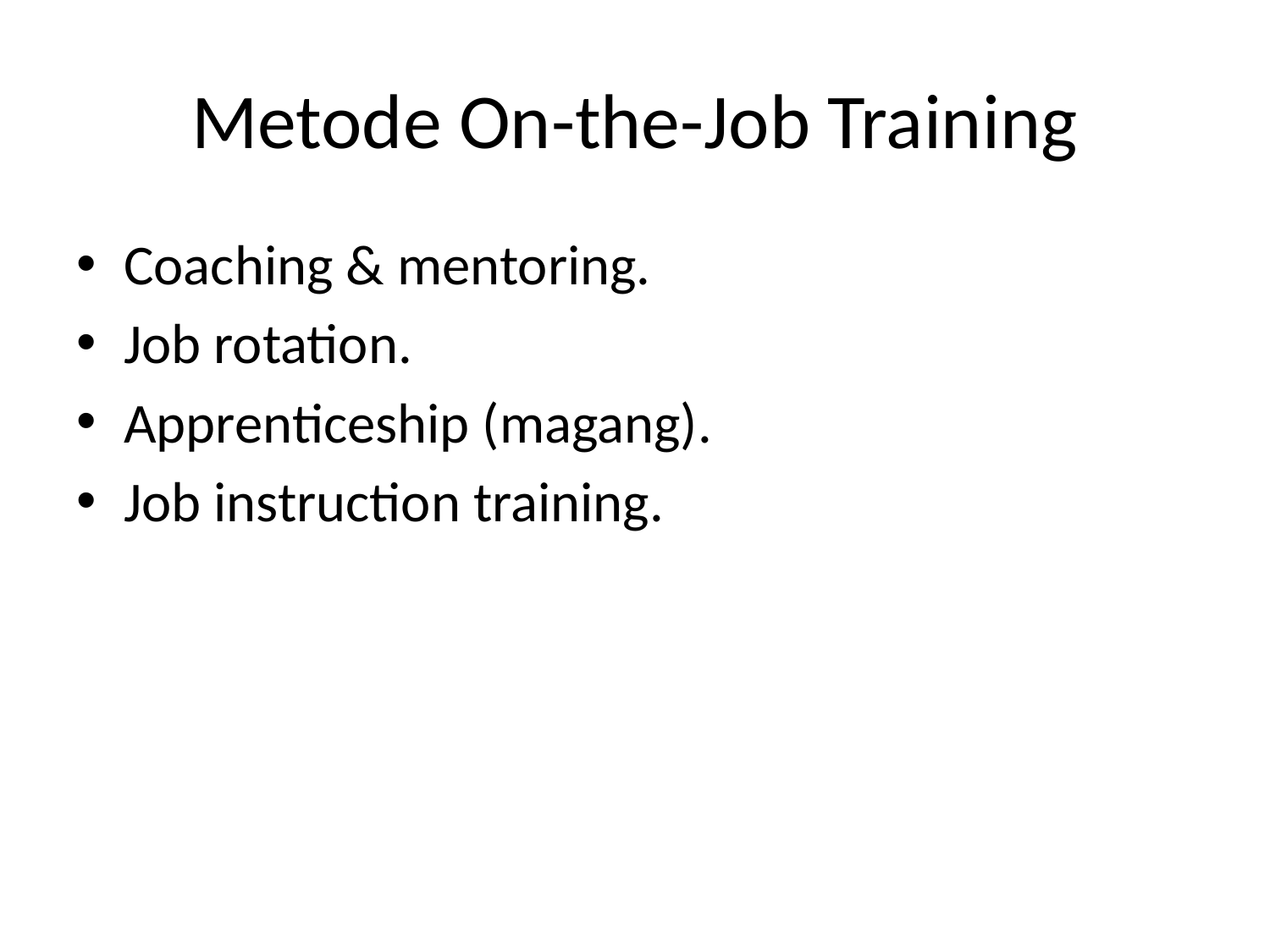

# Metode On-the-Job Training
Coaching & mentoring.
Job rotation.
Apprenticeship (magang).
Job instruction training.